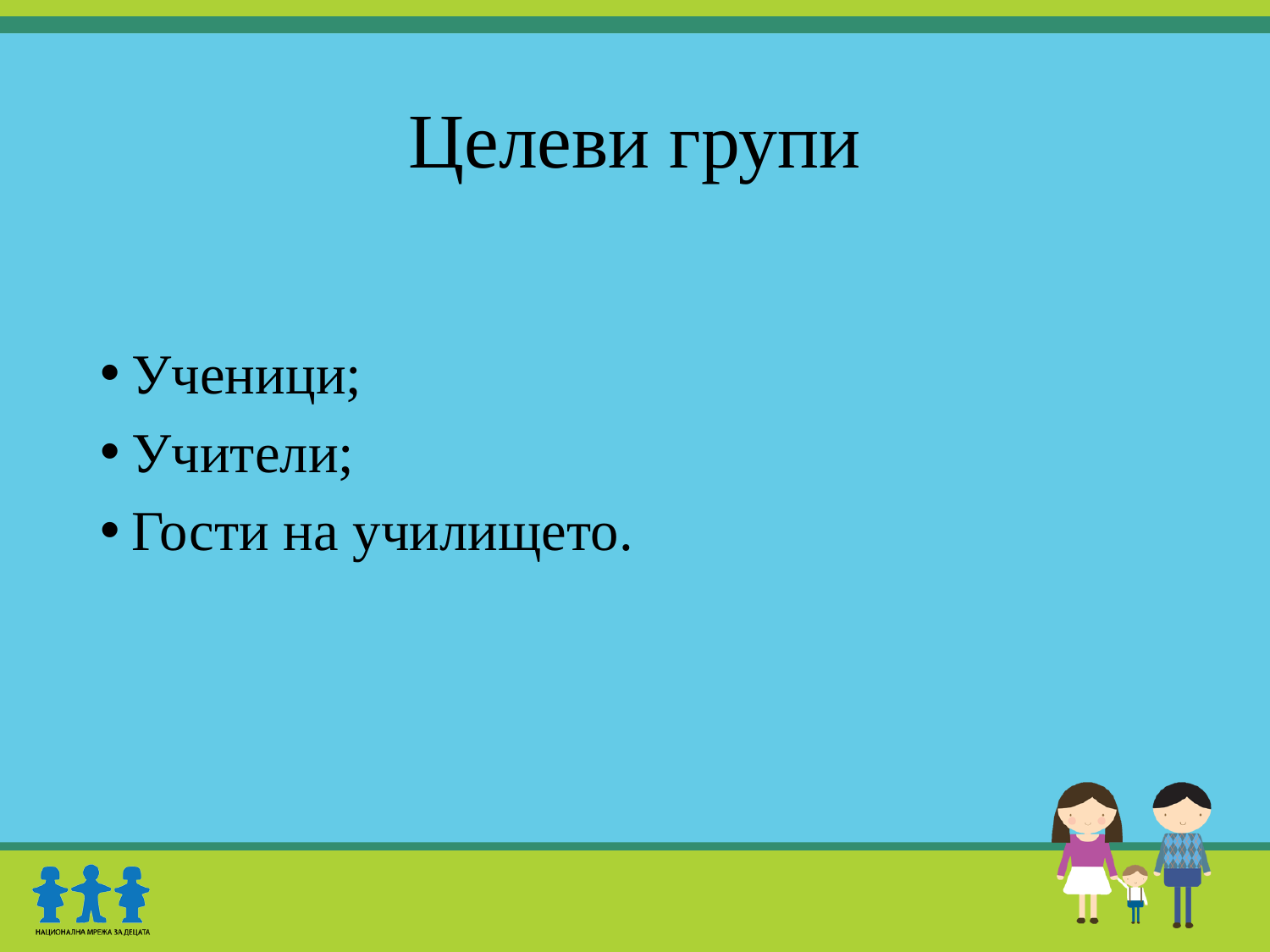

# Целеви групи

Ученици;
Учители;
Гости на училището.